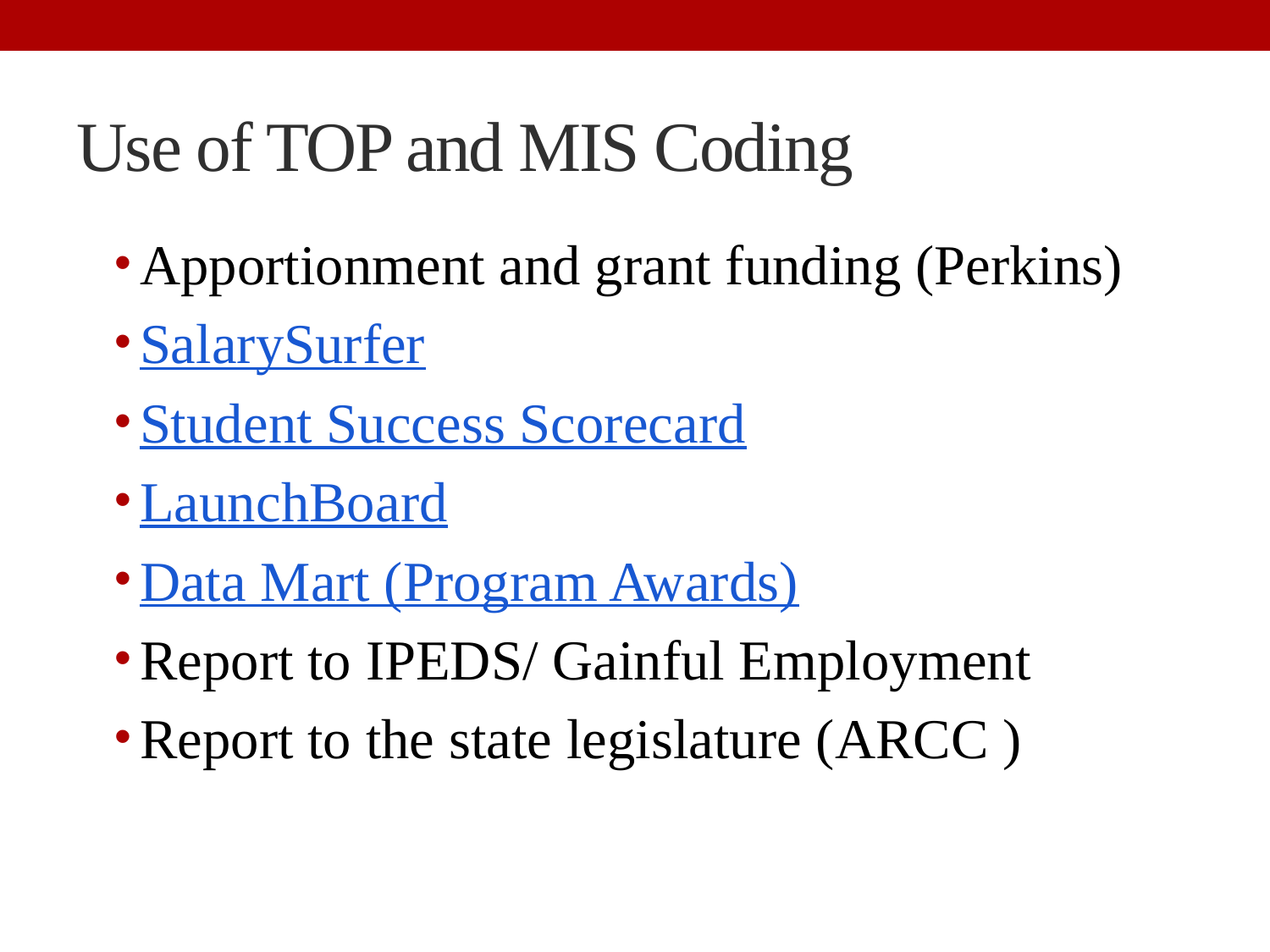

# Use of TOP and MIS Coding
Apportionment and grant funding (Perkins)
SalarySurfer
Student Success Scorecard
LaunchBoard
Data Mart (Program Awards)
Report to IPEDS/ Gainful Employment
Report to the state legislature (ARCC )